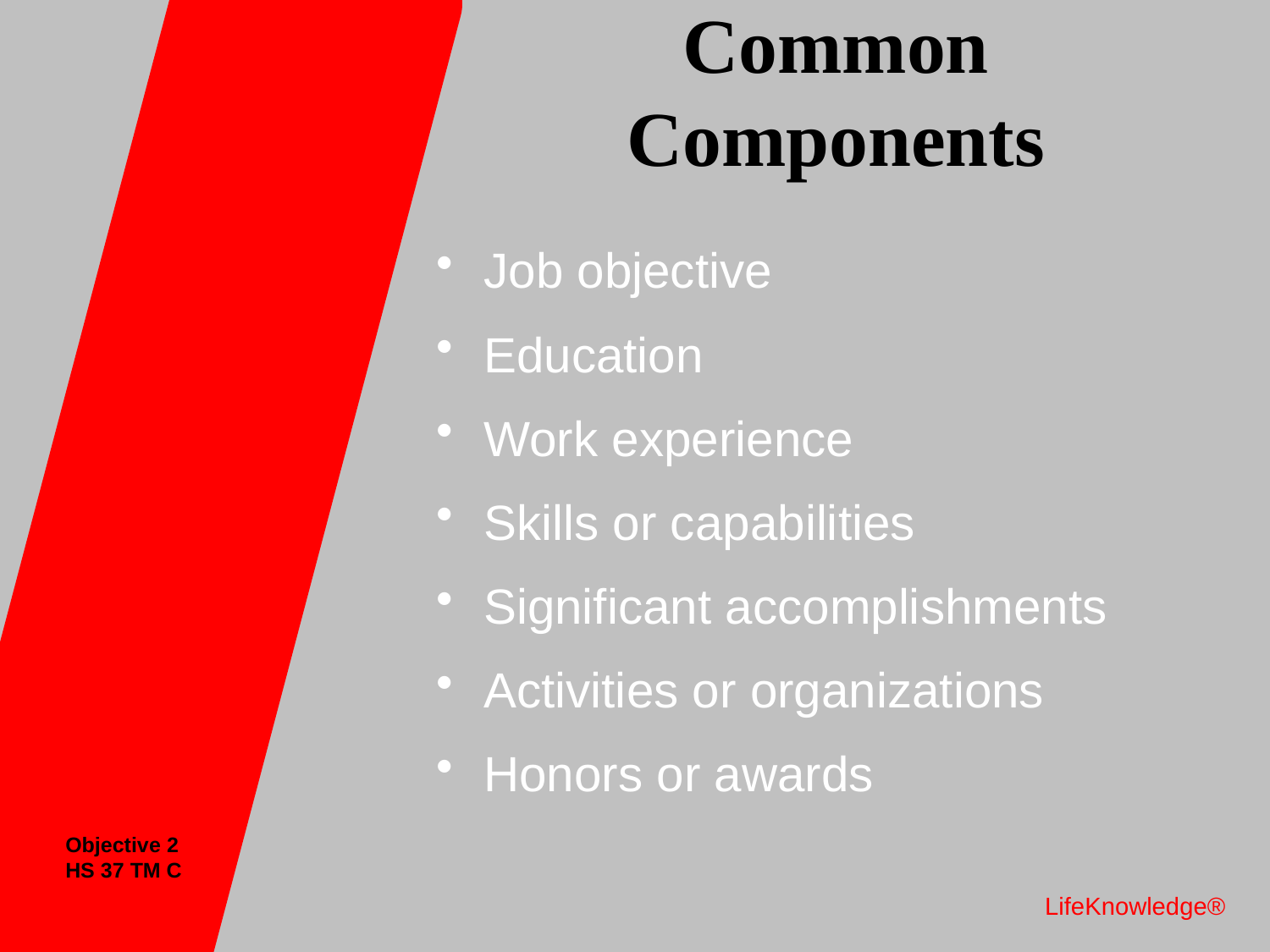

# Common Components
Job objective
Education
Work experience
Skills or capabilities
Significant accomplishments
Activities or organizations
Honors or awards
Objective 2
HS 37 TM C
LifeKnowledge®